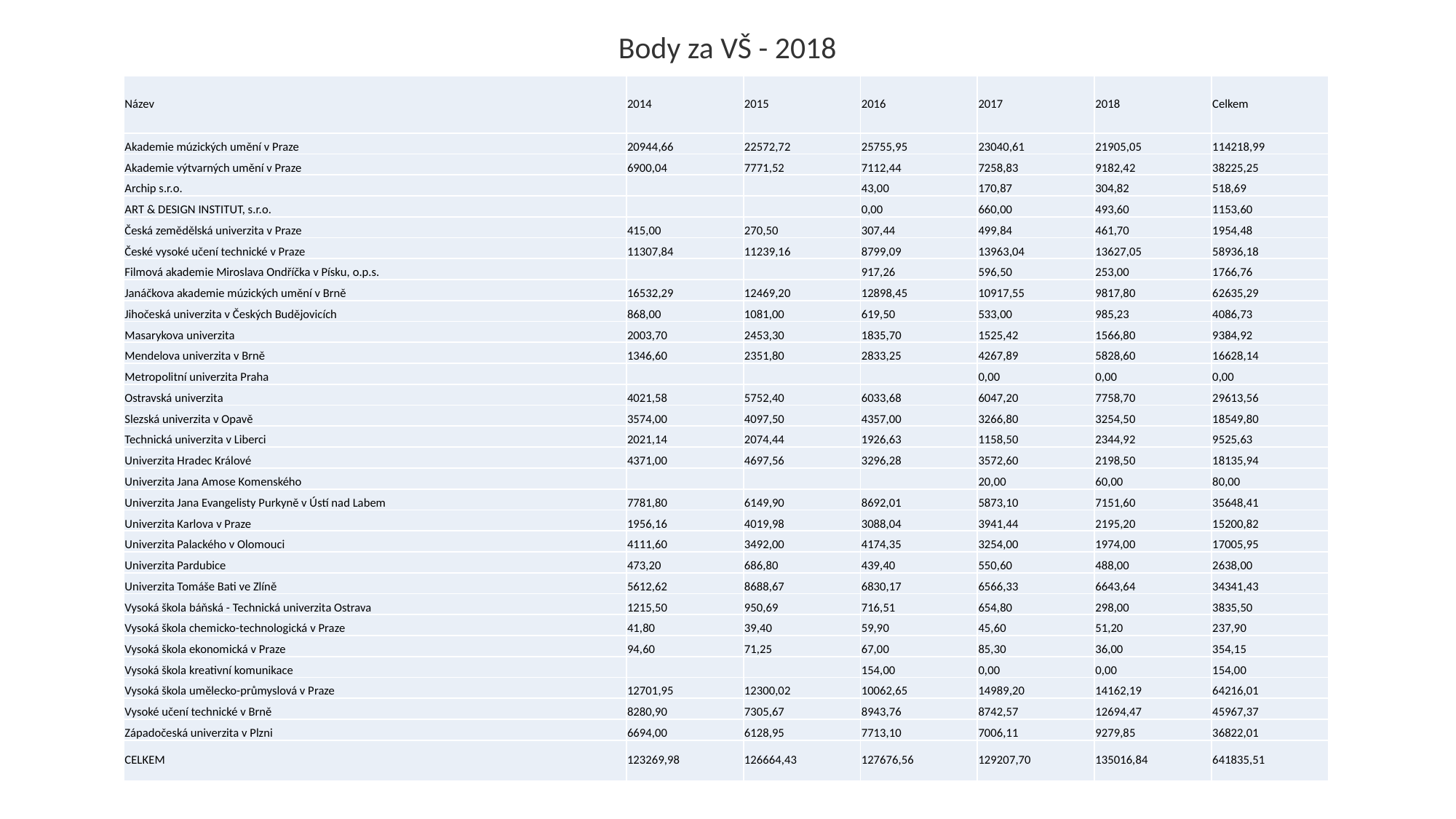

# Body za VŠ - 2018
| Název | 2014 | 2015 | 2016 | 2017 | 2018 | Celkem |
| --- | --- | --- | --- | --- | --- | --- |
| Akademie múzických umění v Praze | 20944,66 | 22572,72 | 25755,95 | 23040,61 | 21905,05 | 114218,99 |
| Akademie výtvarných umění v Praze | 6900,04 | 7771,52 | 7112,44 | 7258,83 | 9182,42 | 38225,25 |
| Archip s.r.o. |  |  | 43,00 | 170,87 | 304,82 | 518,69 |
| ART & DESIGN INSTITUT, s.r.o. |  |  | 0,00 | 660,00 | 493,60 | 1153,60 |
| Česká zemědělská univerzita v Praze | 415,00 | 270,50 | 307,44 | 499,84 | 461,70 | 1954,48 |
| České vysoké učení technické v Praze | 11307,84 | 11239,16 | 8799,09 | 13963,04 | 13627,05 | 58936,18 |
| Filmová akademie Miroslava Ondříčka v Písku, o.p.s. |  |  | 917,26 | 596,50 | 253,00 | 1766,76 |
| Janáčkova akademie múzických umění v Brně | 16532,29 | 12469,20 | 12898,45 | 10917,55 | 9817,80 | 62635,29 |
| Jihočeská univerzita v Českých Budějovicích | 868,00 | 1081,00 | 619,50 | 533,00 | 985,23 | 4086,73 |
| Masarykova univerzita | 2003,70 | 2453,30 | 1835,70 | 1525,42 | 1566,80 | 9384,92 |
| Mendelova univerzita v Brně | 1346,60 | 2351,80 | 2833,25 | 4267,89 | 5828,60 | 16628,14 |
| Metropolitní univerzita Praha |  |  |  | 0,00 | 0,00 | 0,00 |
| Ostravská univerzita | 4021,58 | 5752,40 | 6033,68 | 6047,20 | 7758,70 | 29613,56 |
| Slezská univerzita v Opavě | 3574,00 | 4097,50 | 4357,00 | 3266,80 | 3254,50 | 18549,80 |
| Technická univerzita v Liberci | 2021,14 | 2074,44 | 1926,63 | 1158,50 | 2344,92 | 9525,63 |
| Univerzita Hradec Králové | 4371,00 | 4697,56 | 3296,28 | 3572,60 | 2198,50 | 18135,94 |
| Univerzita Jana Amose Komenského |  |  |  | 20,00 | 60,00 | 80,00 |
| Univerzita Jana Evangelisty Purkyně v Ústí nad Labem | 7781,80 | 6149,90 | 8692,01 | 5873,10 | 7151,60 | 35648,41 |
| Univerzita Karlova v Praze | 1956,16 | 4019,98 | 3088,04 | 3941,44 | 2195,20 | 15200,82 |
| Univerzita Palackého v Olomouci | 4111,60 | 3492,00 | 4174,35 | 3254,00 | 1974,00 | 17005,95 |
| Univerzita Pardubice | 473,20 | 686,80 | 439,40 | 550,60 | 488,00 | 2638,00 |
| Univerzita Tomáše Bati ve Zlíně | 5612,62 | 8688,67 | 6830,17 | 6566,33 | 6643,64 | 34341,43 |
| Vysoká škola báňská - Technická univerzita Ostrava | 1215,50 | 950,69 | 716,51 | 654,80 | 298,00 | 3835,50 |
| Vysoká škola chemicko-technologická v Praze | 41,80 | 39,40 | 59,90 | 45,60 | 51,20 | 237,90 |
| Vysoká škola ekonomická v Praze | 94,60 | 71,25 | 67,00 | 85,30 | 36,00 | 354,15 |
| Vysoká škola kreativní komunikace |  |  | 154,00 | 0,00 | 0,00 | 154,00 |
| Vysoká škola umělecko-průmyslová v Praze | 12701,95 | 12300,02 | 10062,65 | 14989,20 | 14162,19 | 64216,01 |
| Vysoké učení technické v Brně | 8280,90 | 7305,67 | 8943,76 | 8742,57 | 12694,47 | 45967,37 |
| Západočeská univerzita v Plzni | 6694,00 | 6128,95 | 7713,10 | 7006,11 | 9279,85 | 36822,01 |
| CELKEM | 123269,98 | 126664,43 | 127676,56 | 129207,70 | 135016,84 | 641835,51 |